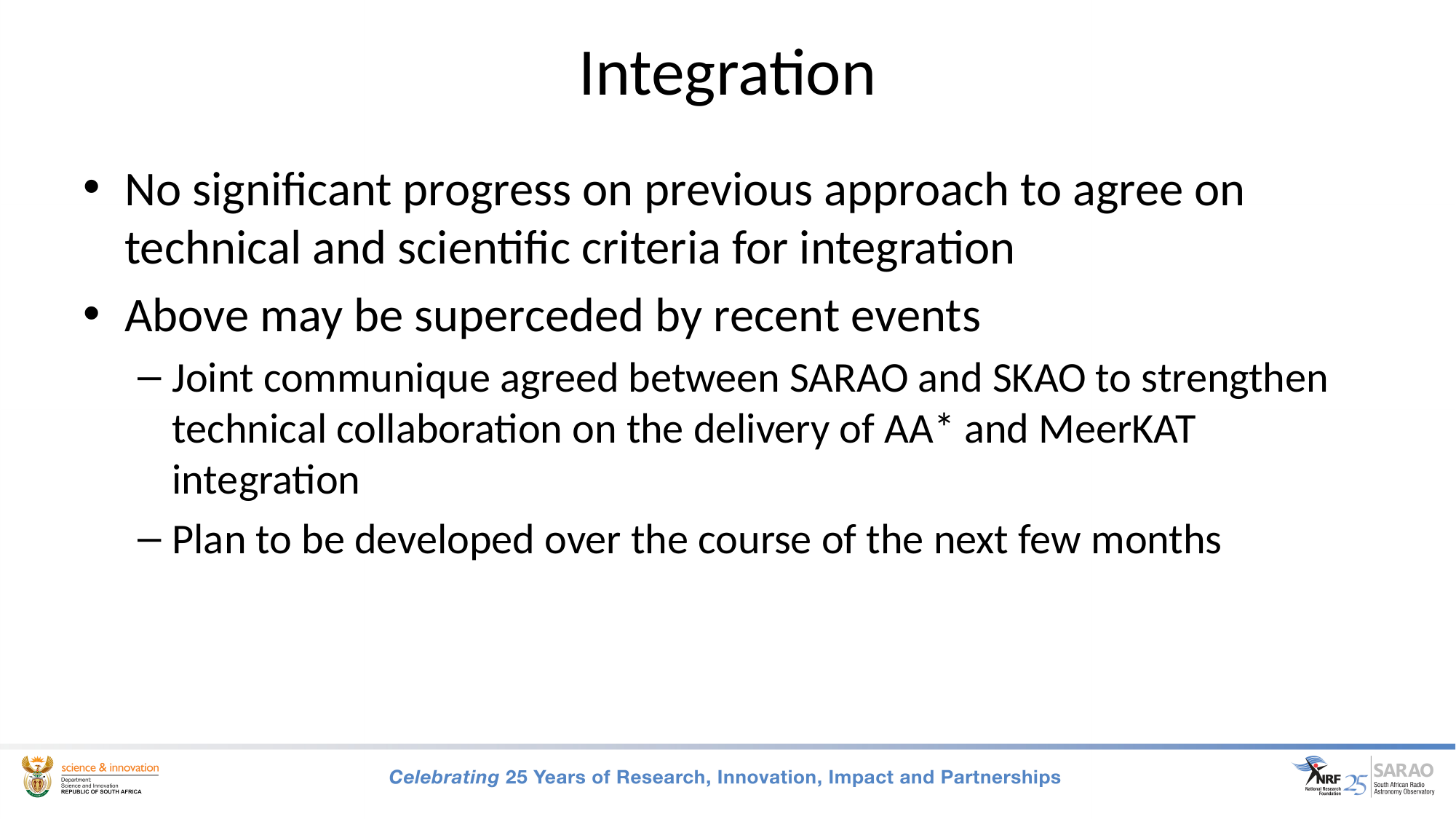

# Integration
No significant progress on previous approach to agree on technical and scientific criteria for integration
Above may be superceded by recent events
Joint communique agreed between SARAO and SKAO to strengthen technical collaboration on the delivery of AA* and MeerKAT integration
Plan to be developed over the course of the next few months